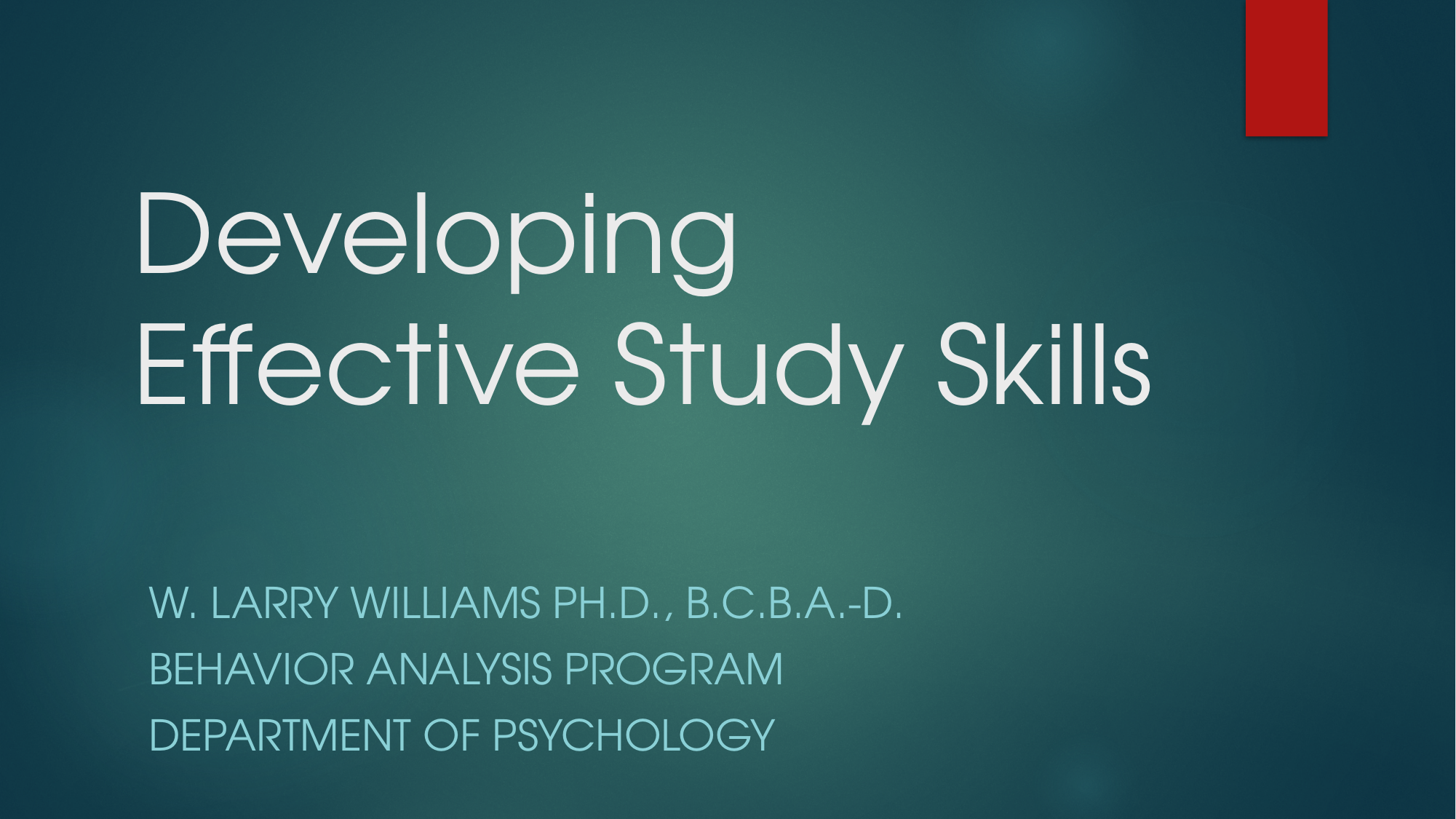

# Developing Effective Study Skills
W. Larry Williams Ph.D., B.C.B.A.-D.
Behavior Analysis Program
Department of Psychology